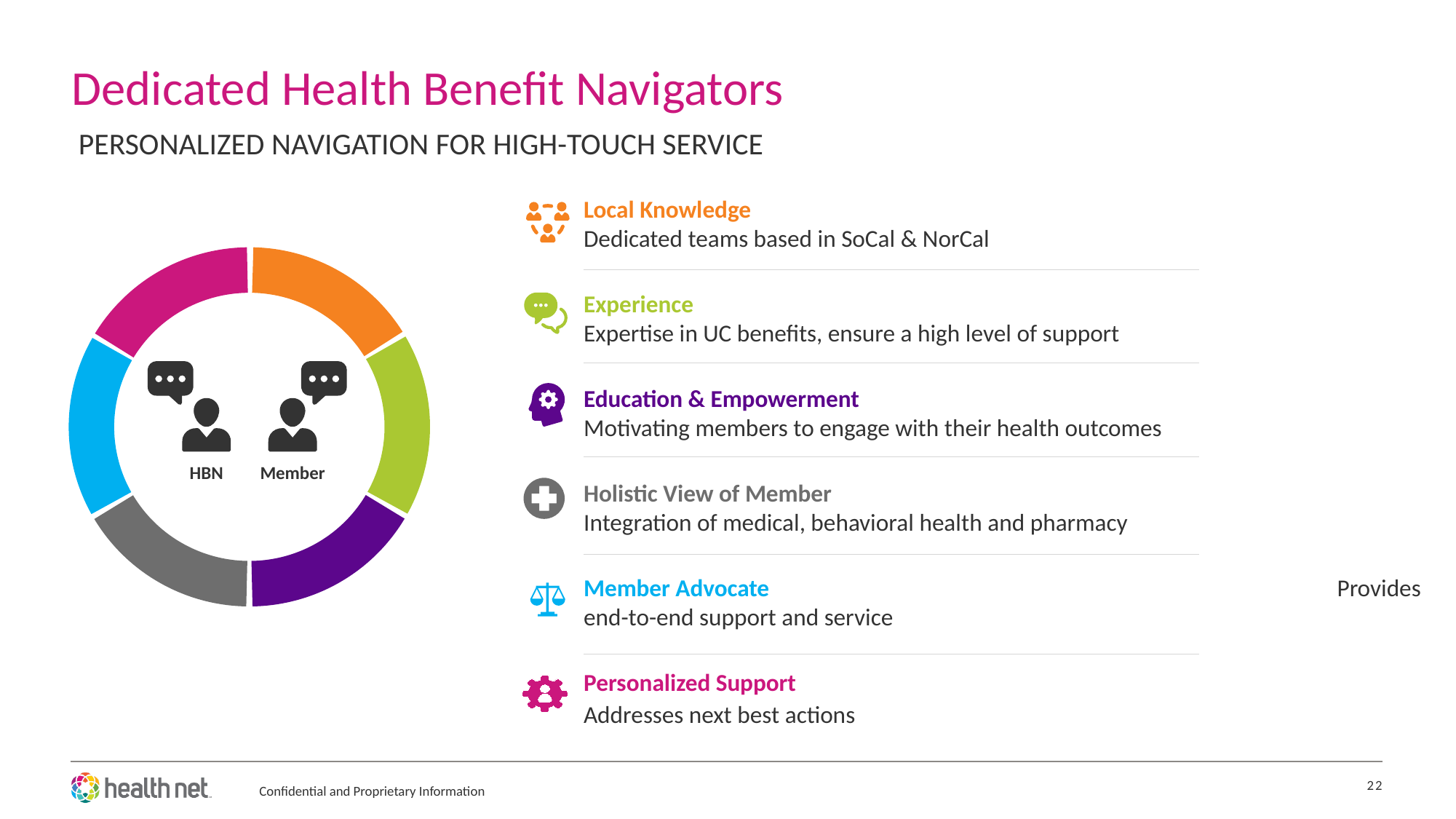

# Dedicated Health Benefit Navigators
PERSONALIZED NAVIGATION FOR HIGH-TOUCH SERVICE
Local Knowledge
Dedicated teams based in SoCal & NorCal
Experience                                                                                                                      Expertise in UC benefits, ensure a high level of support
Education & Empowerment                                                                                      Motivating members to engage with their health outcomes
Holistic View of Member                                                                                         Integration of medical, behavioral health and pharmacy
Member Advocate                                                                                                        Provides end-to-end support and service
Personalized Support
Addresses next best actions

HBN

Member

22